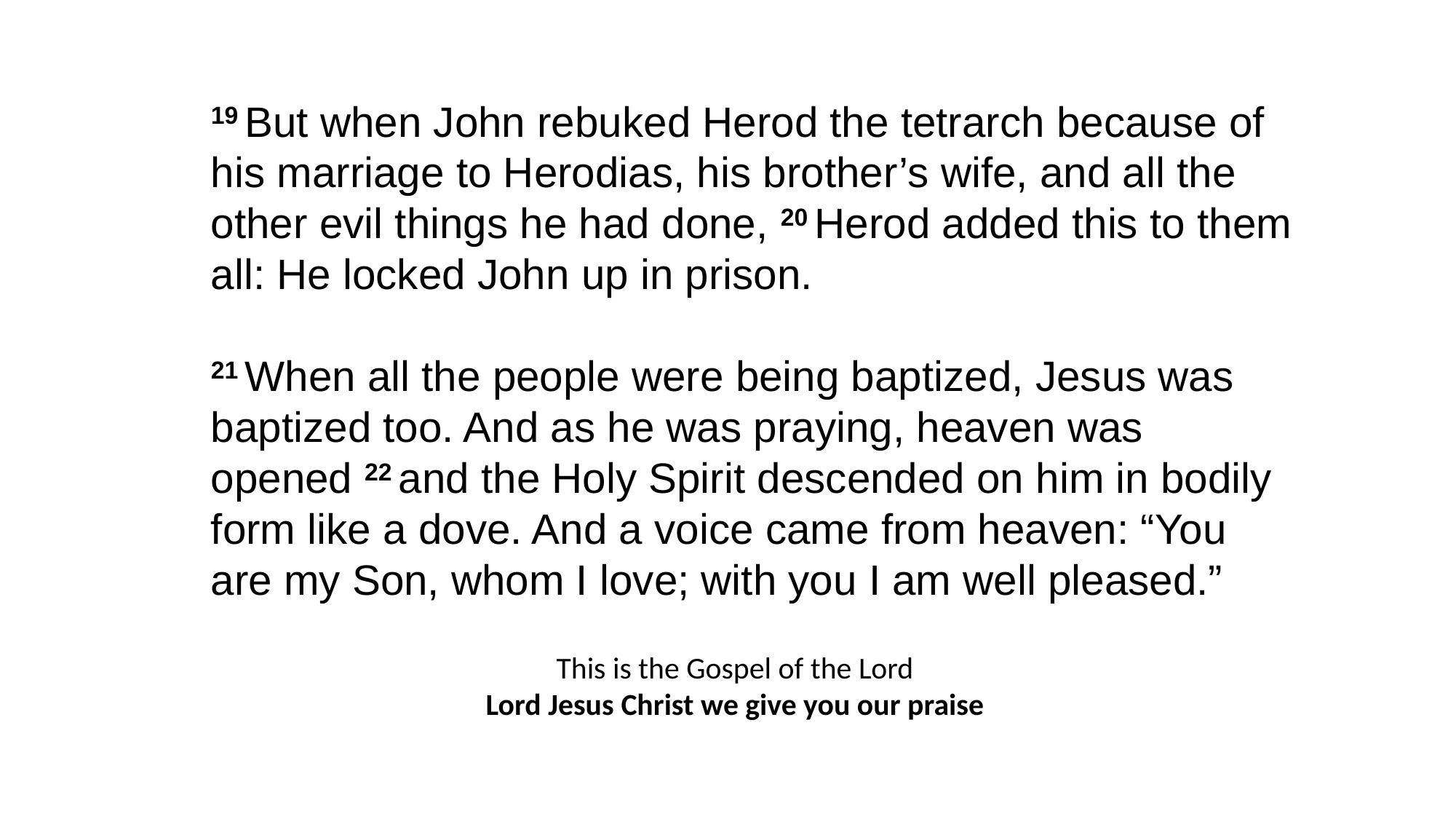

19 But when John rebuked Herod the tetrarch because of his marriage to Herodias, his brother’s wife, and all the other evil things he had done, 20 Herod added this to them all: He locked John up in prison.

21 When all the people were being baptized, Jesus was baptized too. And as he was praying, heaven was opened 22 and the Holy Spirit descended on him in bodily form like a dove. And a voice came from heaven: “You are my Son, whom I love; with you I am well pleased.”
This is the Gospel of the Lord
Lord Jesus Christ we give you our praise